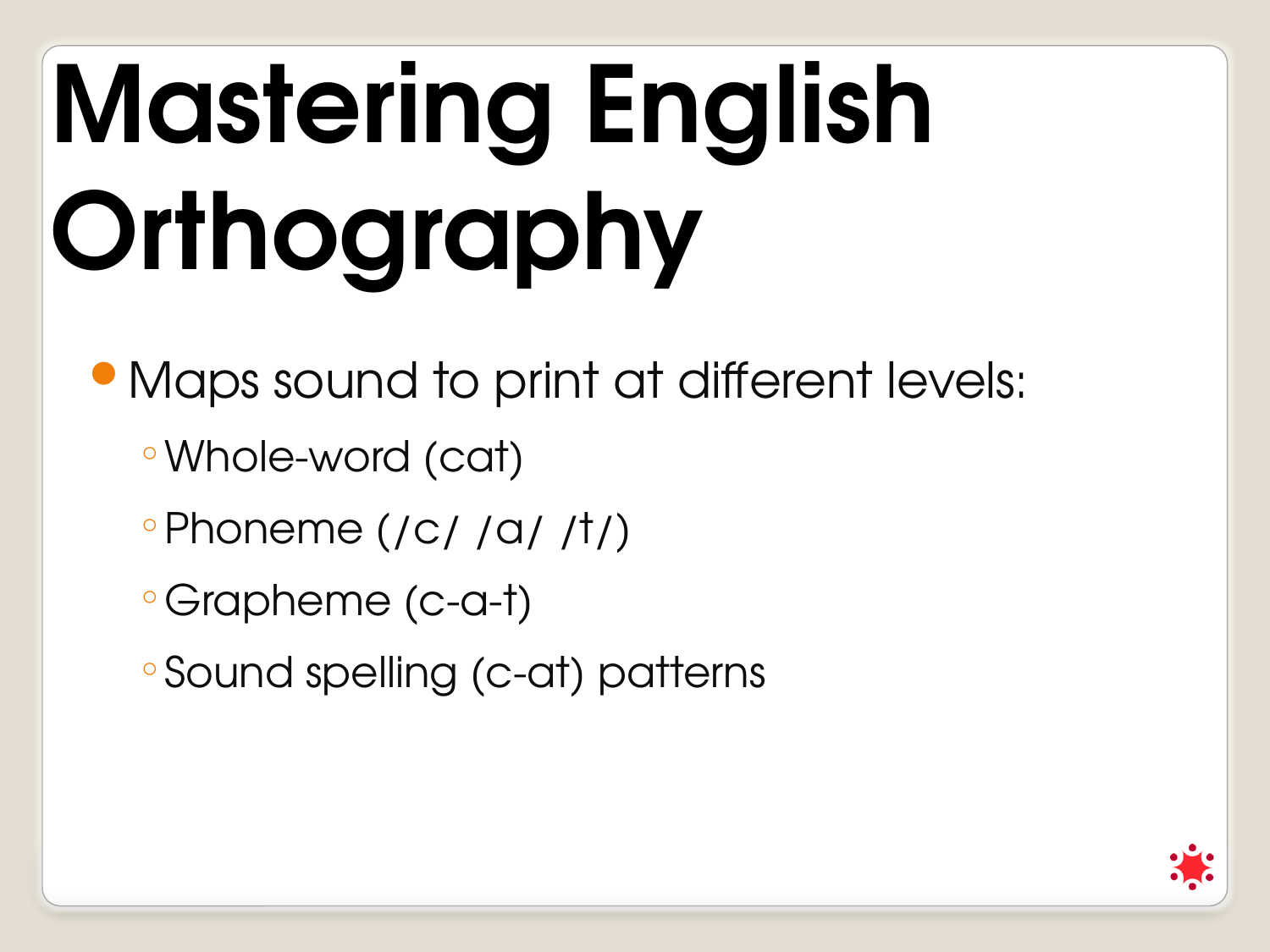

Mastering English Orthography
Maps sound to print at different levels:
Whole-word (cat)
Phoneme (/c/ /a/ /t/)
Grapheme (c-a-t)
Sound spelling (c-at) patterns